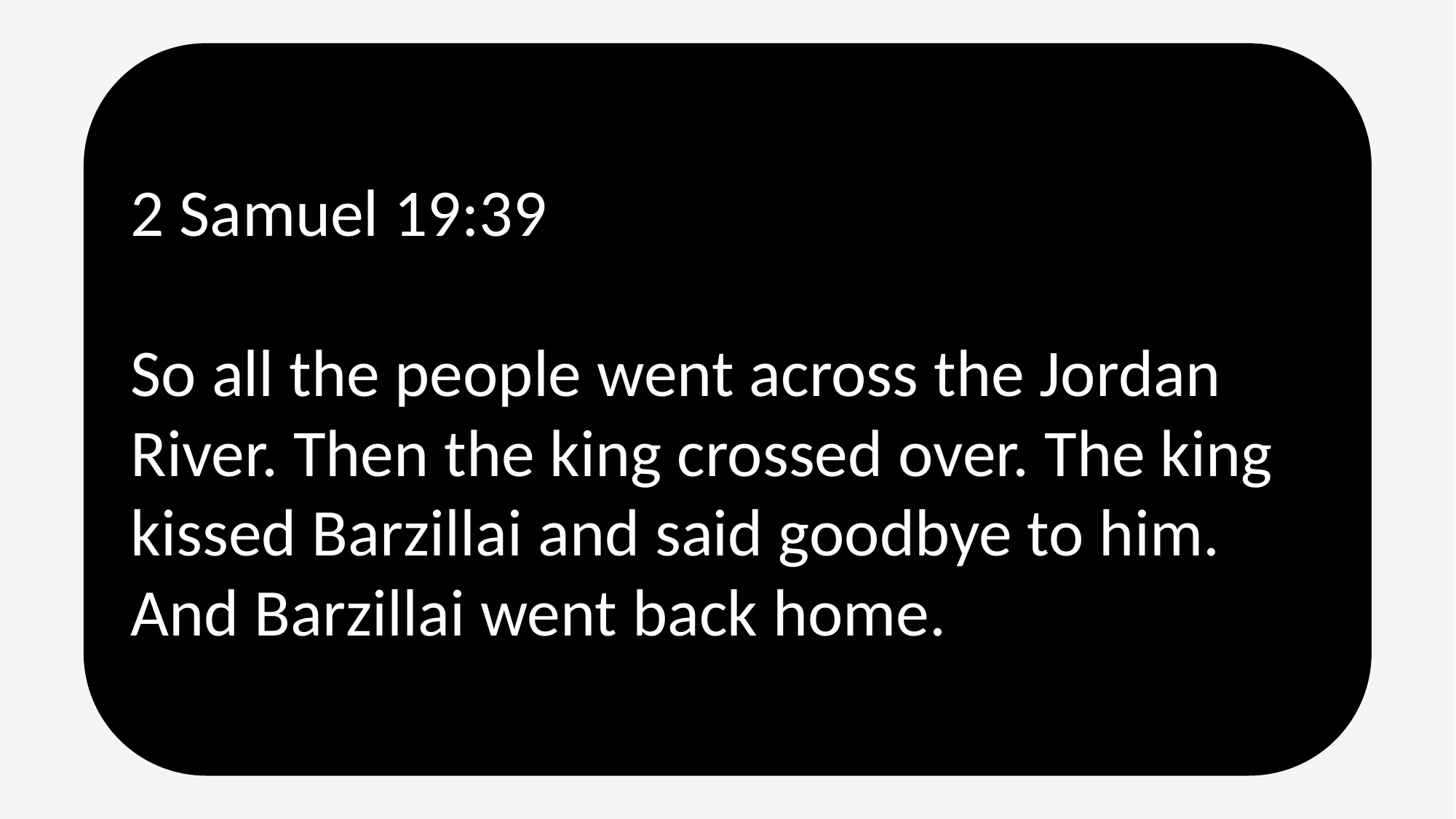

2 Samuel 19:39

So all the people went across the Jordan River. Then the king crossed over. The king kissed Barzillai and said goodbye to him. And Barzillai went back home.